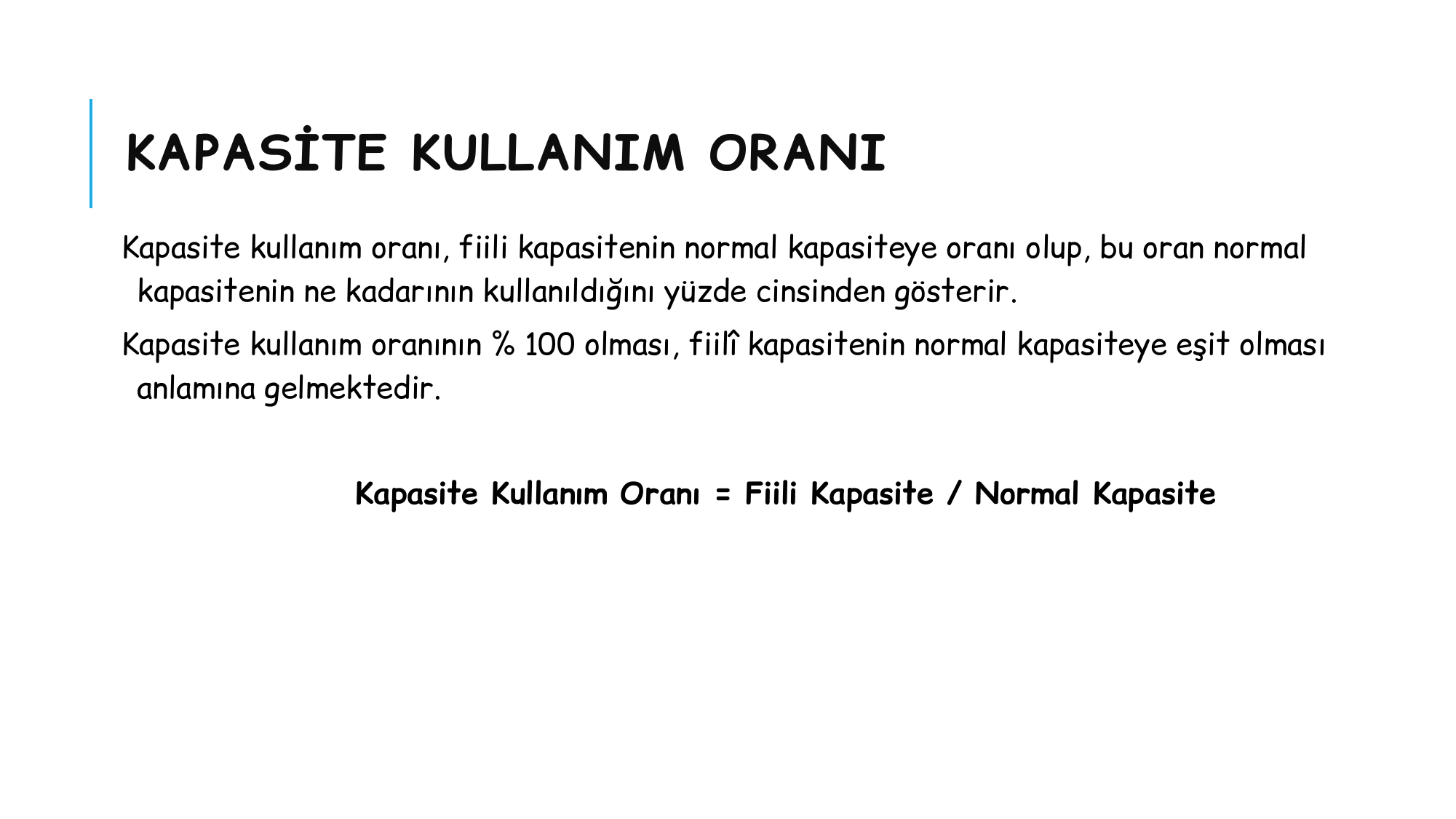

# KAPASİTE KULLANIM ORANI
Kapasite kullanım oranı, fiili kapasitenin normal kapasiteye oranı olup, bu oran normal kapasitenin ne kadarının kullanıldığını yüzde cinsinden gösterir.
Kapasite kullanım oranının % 100 olması, fiilî kapasitenin normal kapasiteye eşit olması anlamına gelmektedir.

			Kapasite Kullanım Oranı = Fiili Kapasite / Normal Kapasite